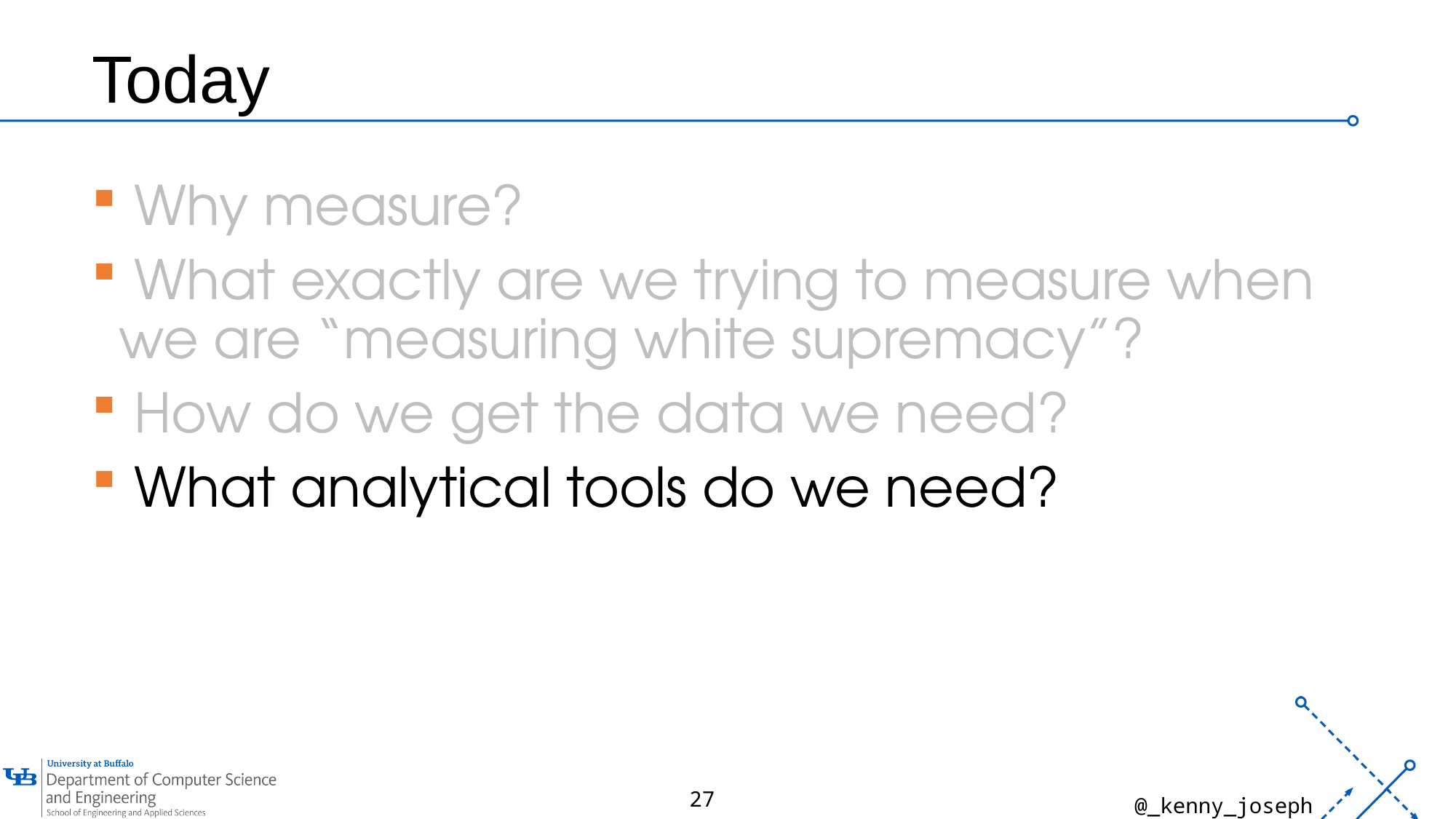

# Today
 Why measure?
 What exactly are we trying to measure when we are “measuring white supremacy”?
 How do we get the data we need?
 What analytical tools do we need?
27